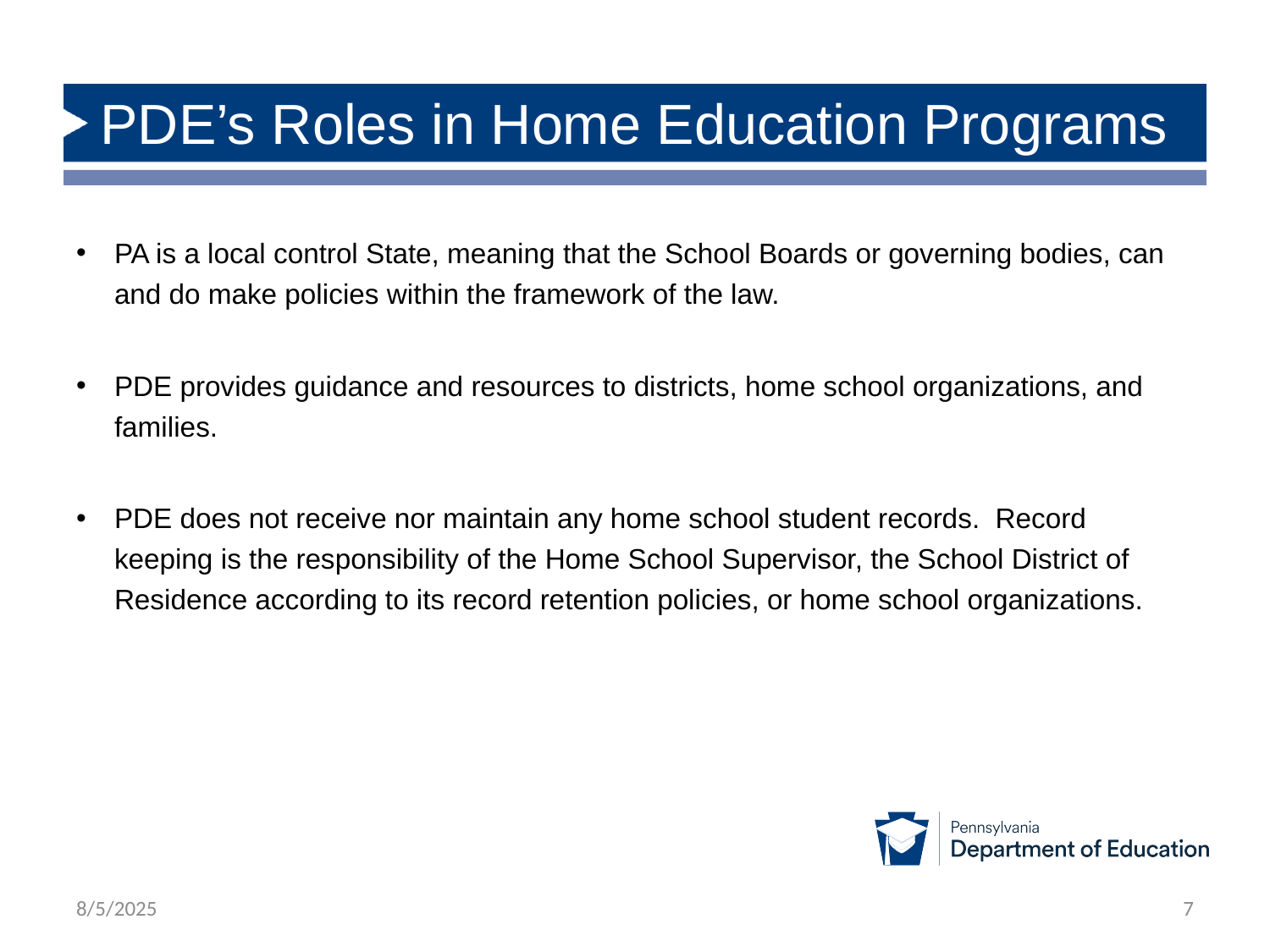

# PDE’s Roles in Home Education Programs
PA is a local control State, meaning that the School Boards or governing bodies, can and do make policies within the framework of the law.

PDE provides guidance and resources to districts, home school organizations, and families.

PDE does not receive nor maintain any home school student records.  Record keeping is the responsibility of the Home School Supervisor, the School District of Residence according to its record retention policies, or home school organizations.

8/5/2025
7